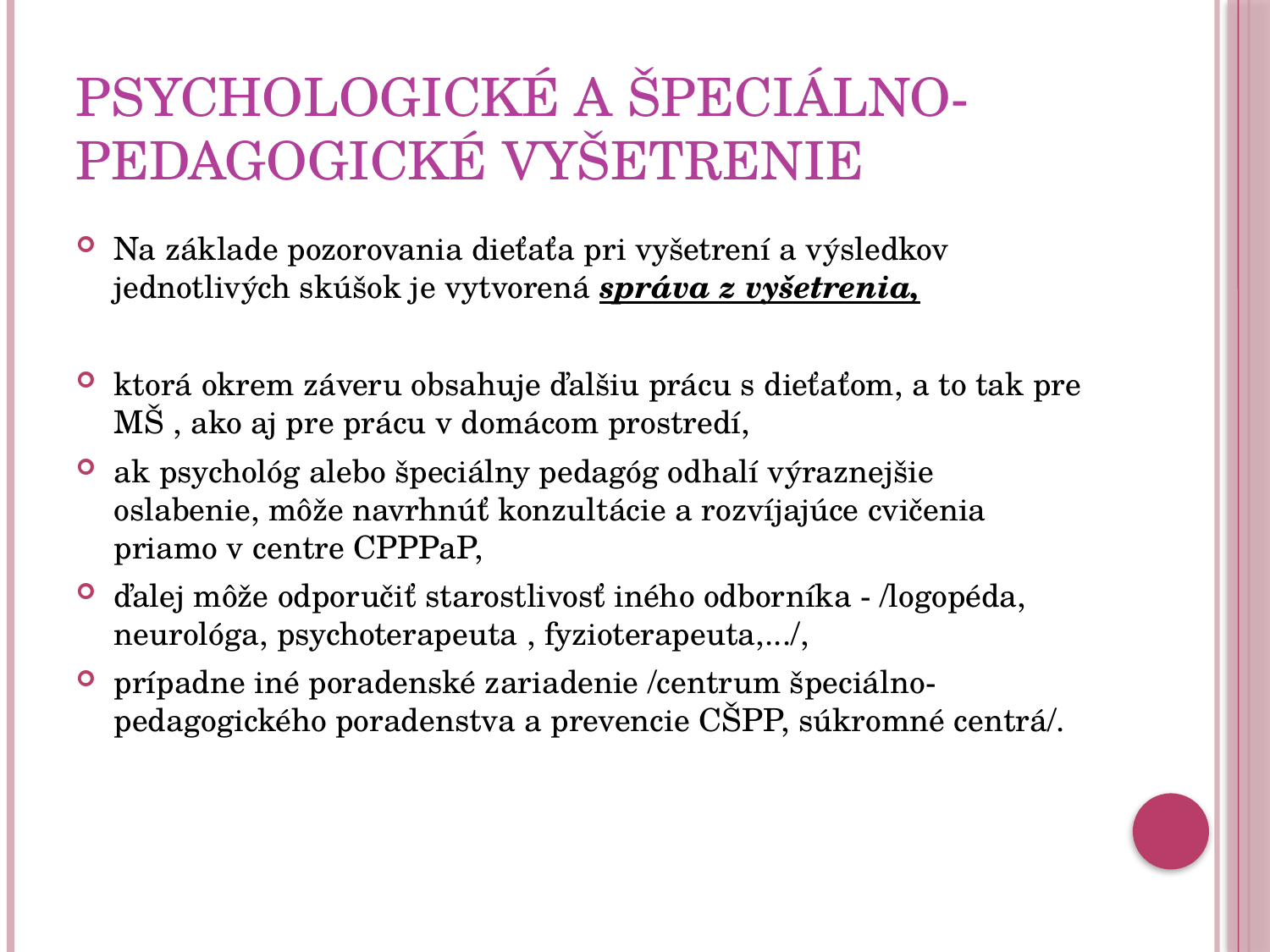

# Psychologické a špeciálno-pedagogické vyšetrenie
Na základe pozorovania dieťaťa pri vyšetrení a výsledkov jednotlivých skúšok je vytvorená správa z vyšetrenia,

ktorá okrem záveru obsahuje ďalšiu prácu s dieťaťom, a to tak pre MŠ , ako aj pre prácu v domácom prostredí,
ak psychológ alebo špeciálny pedagóg odhalí výraznejšie oslabenie, môže navrhnúť konzultácie a rozvíjajúce cvičenia priamo v centre CPPPaP,
ďalej môže odporučiť starostlivosť iného odborníka - /logopéda, neurológa, psychoterapeuta , fyzioterapeuta,.../,
prípadne iné poradenské zariadenie /centrum špeciálno-pedagogického poradenstva a prevencie CŠPP, súkromné centrá/.